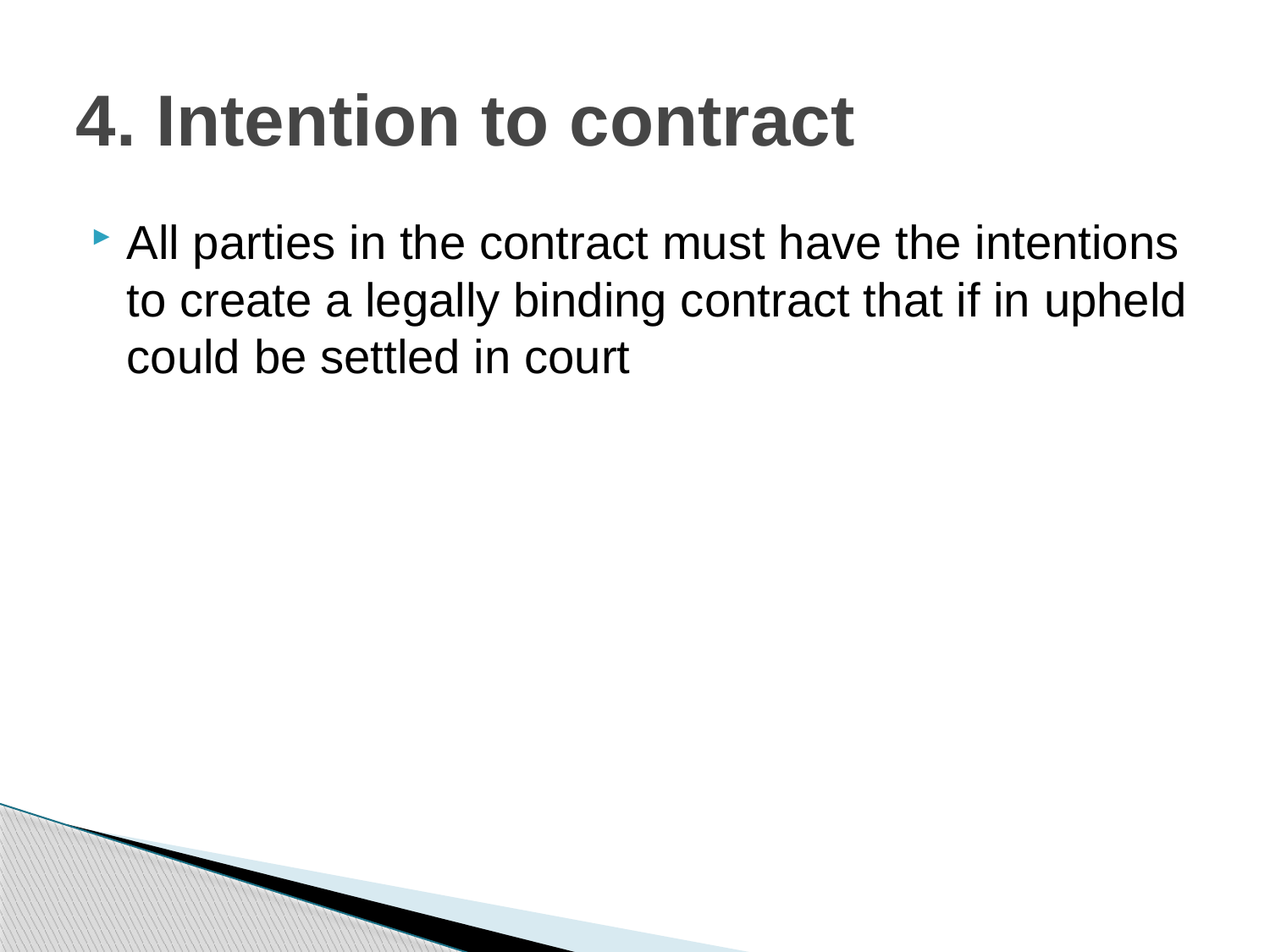

# 4. Intention to contract
All parties in the contract must have the intentions to create a legally binding contract that if in upheld could be settled in court